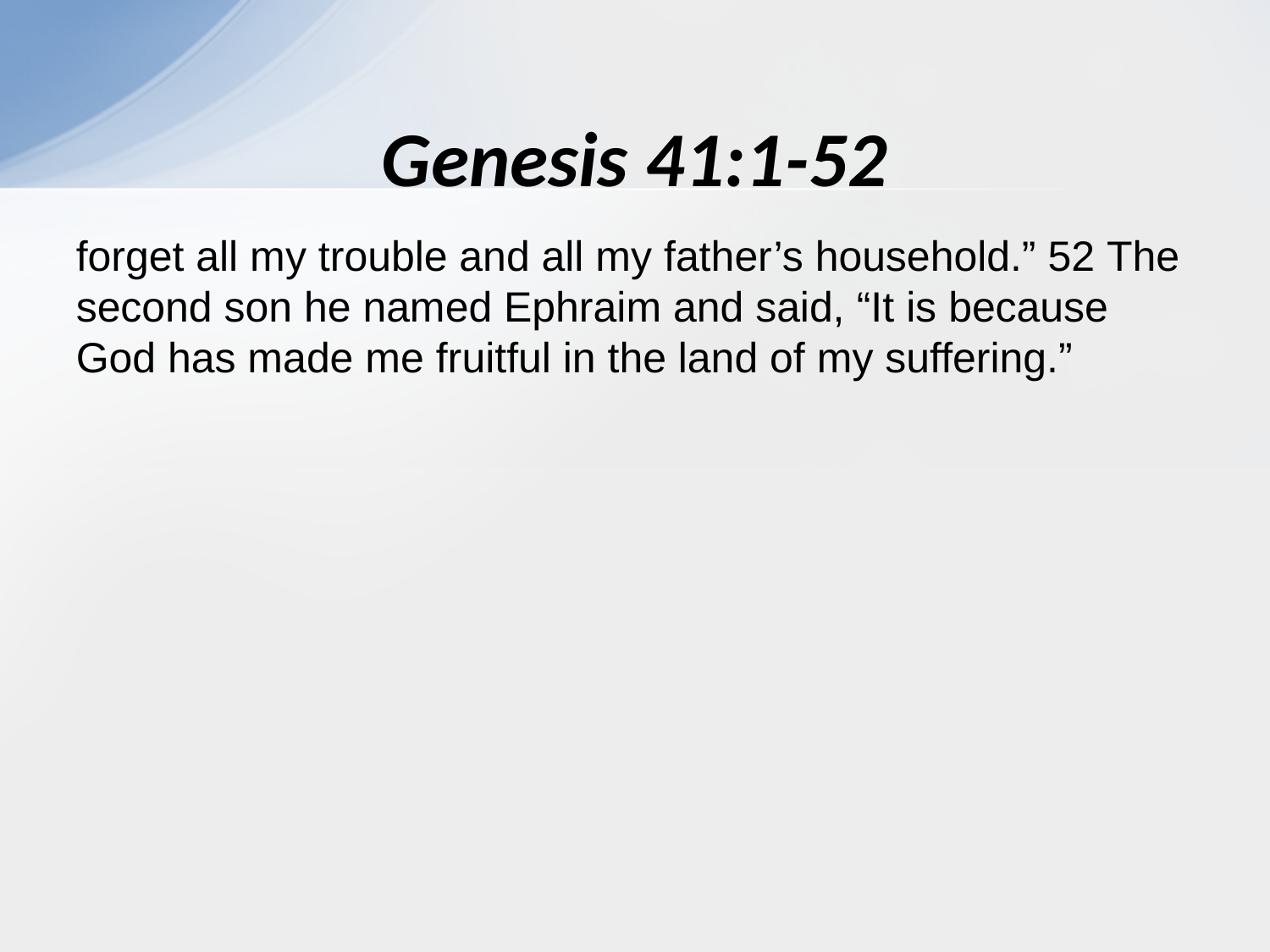

# Genesis 41:1-52
forget all my trouble and all my father’s household.” 52 The second son he named Ephraim and said, “It is because God has made me fruitful in the land of my suffering.”